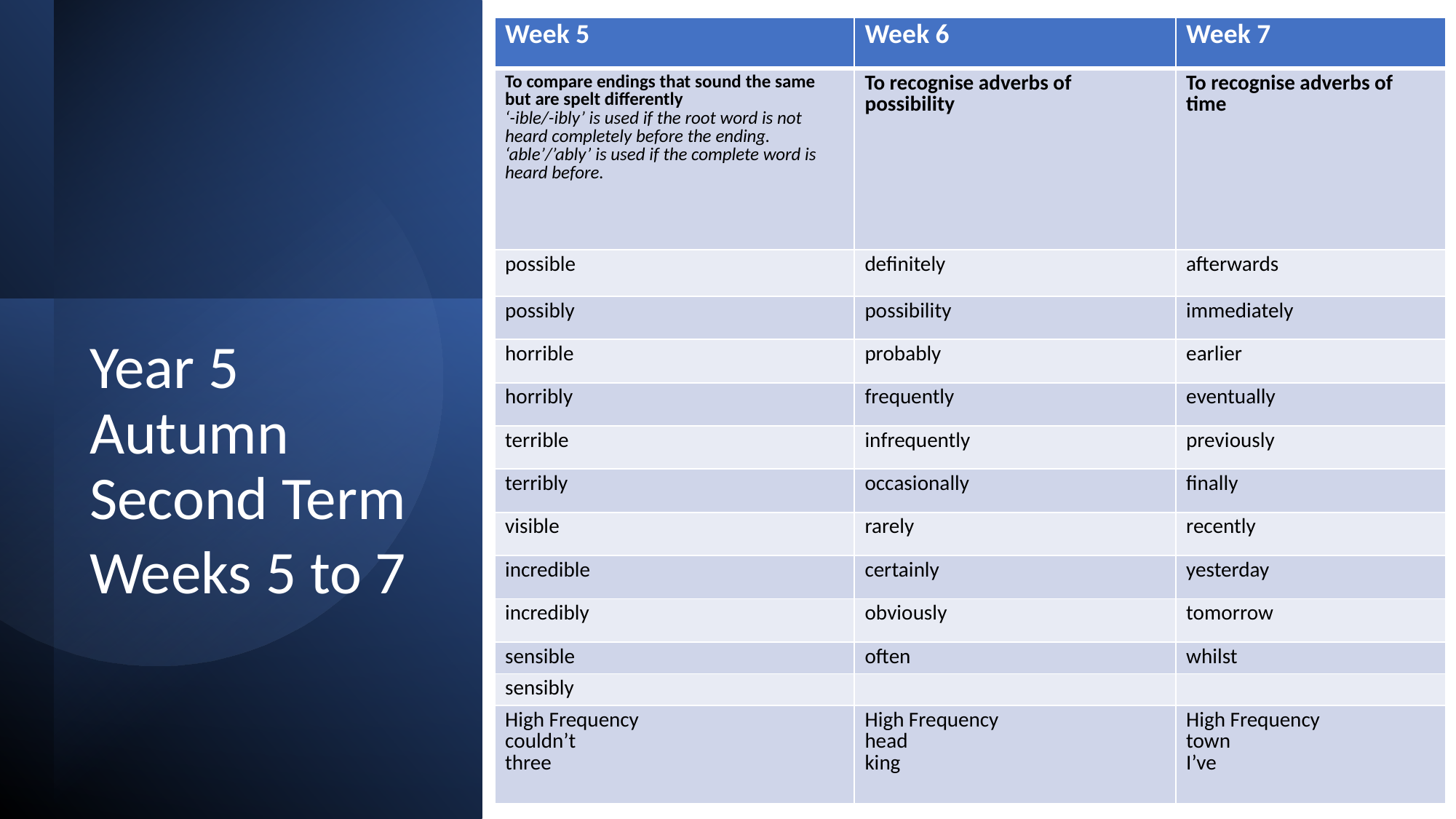

| Week 5 | Week 6 | Week 7 |
| --- | --- | --- |
| To compare endings that sound the same but are spelt differently ‘-ible/-ibly’ is used if the root word is not heard completely before the ending.  ‘able’/’ably’ is used if the complete word is heard before. | To recognise adverbs of possibility | To recognise adverbs of time |
| possible | definitely | afterwards |
| possibly | possibility | immediately |
| horrible | probably | earlier |
| horribly | frequently | eventually |
| terrible | infrequently | previously |
| terribly | occasionally | finally |
| visible | rarely | recently |
| incredible | certainly | yesterday |
| incredibly | obviously | tomorrow |
| sensible | often | whilst |
| sensibly |  |  |
| High Frequency couldn’t three | High Frequency head king | High Frequency town I’ve |

Year 5 Autumn Second Term
Weeks 5 to 7